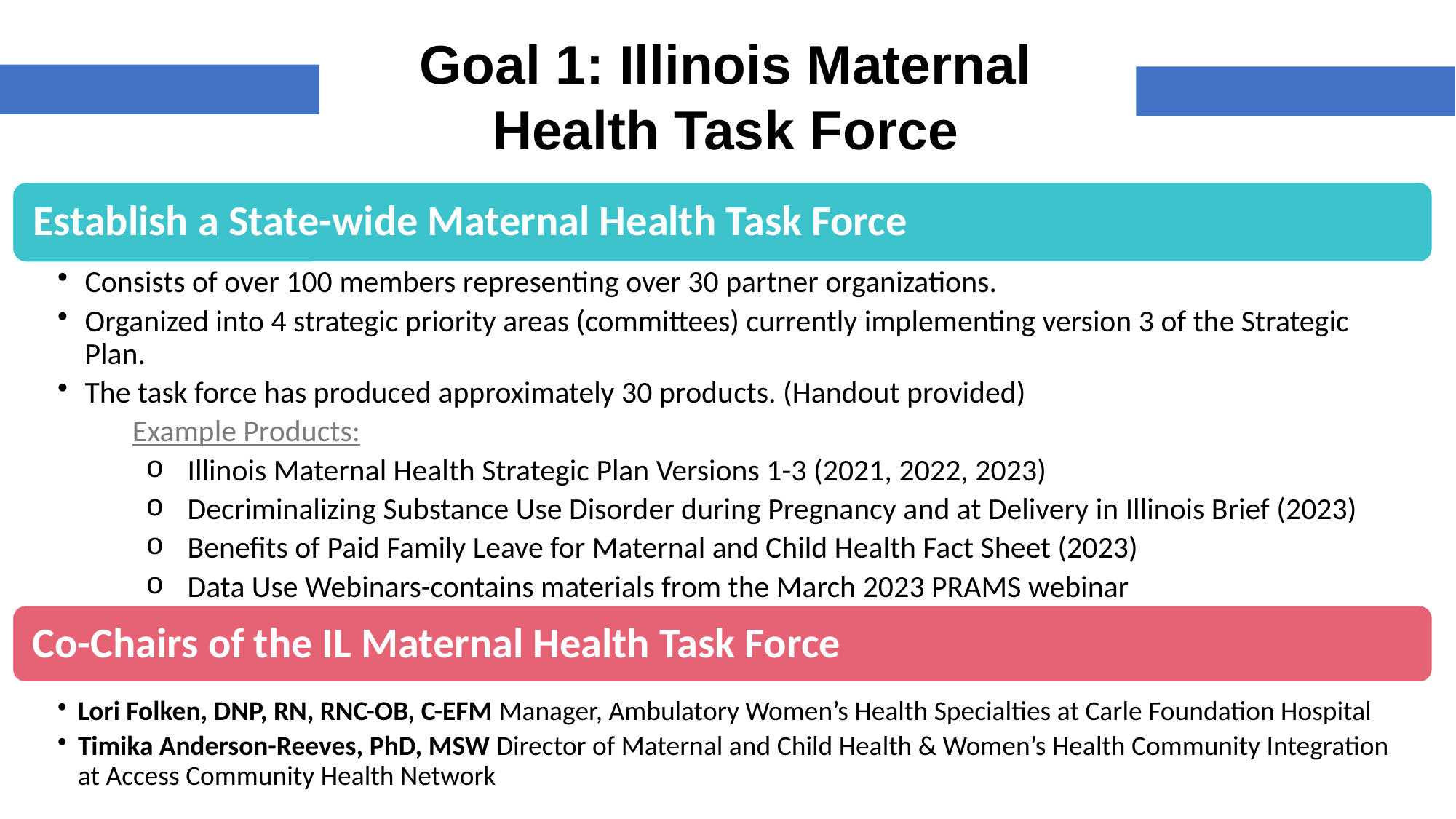

Goal 1: Illinois Maternal Health Task Force

Establish a State-wide Maternal Health Task Force
Consists of over 100 members representing over 30 partner organizations.
Organized into 4 strategic priority areas (committees) currently implementing version 3 of the Strategic Plan.
The task force has produced approximately 30 products. (Handout provided)
Example Products:
Illinois Maternal Health Strategic Plan Versions 1-3 (2021, 2022, 2023)
Decriminalizing Substance Use Disorder during Pregnancy and at Delivery in Illinois Brief (2023)
Benefits of Paid Family Leave for Maternal and Child Health Fact Sheet (2023)
Data Use Webinars-contains materials from the March 2023 PRAMS webinar
Co-Chairs of the IL Maternal Health Task Force
Lori Folken, DNP, RN, RNC-OB, C-EFM Manager, Ambulatory Women’s Health Specialties at Carle Foundation Hospital
Timika Anderson-Reeves, PhD, MSW Director of Maternal and Child Health & Women’s Health Community Integration at Access Community Health Network